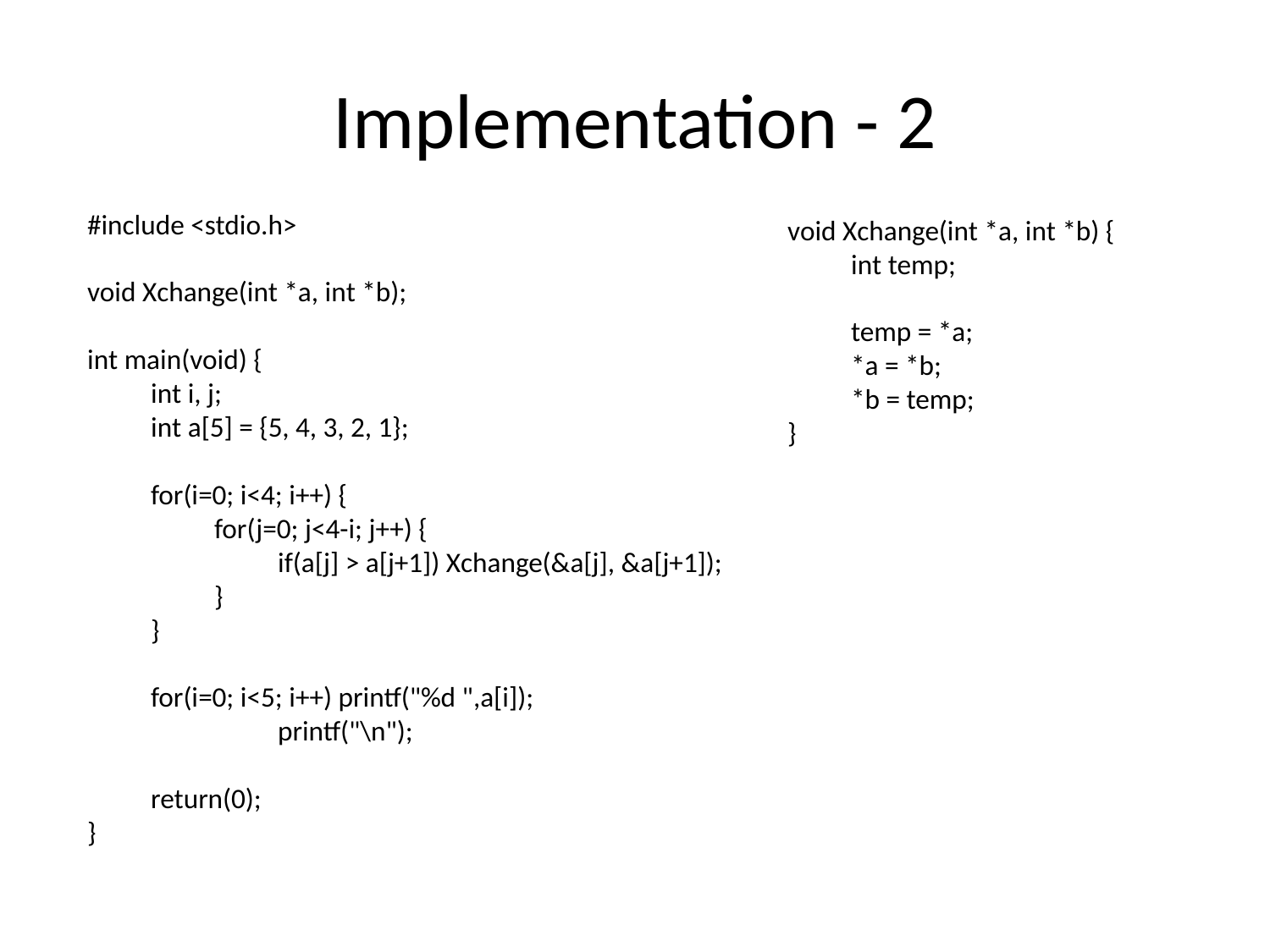

# Implementation - 2
#include <stdio.h>

void Xchange(int *a, int *b);

int main(void) {
int i, j;
int a[5] = {5, 4, 3, 2, 1};

for(i=0; i<4; i++) {
for(j=0; j<4-i; j++) {
if(a[j] > a[j+1]) Xchange(&a[j], &a[j+1]);
}
}

for(i=0; i<5; i++) printf("%d ",a[i]);
	printf("\n");

return(0);
}
void Xchange(int *a, int *b) {
int temp;

temp = *a;
*a = *b;
*b = temp;
}